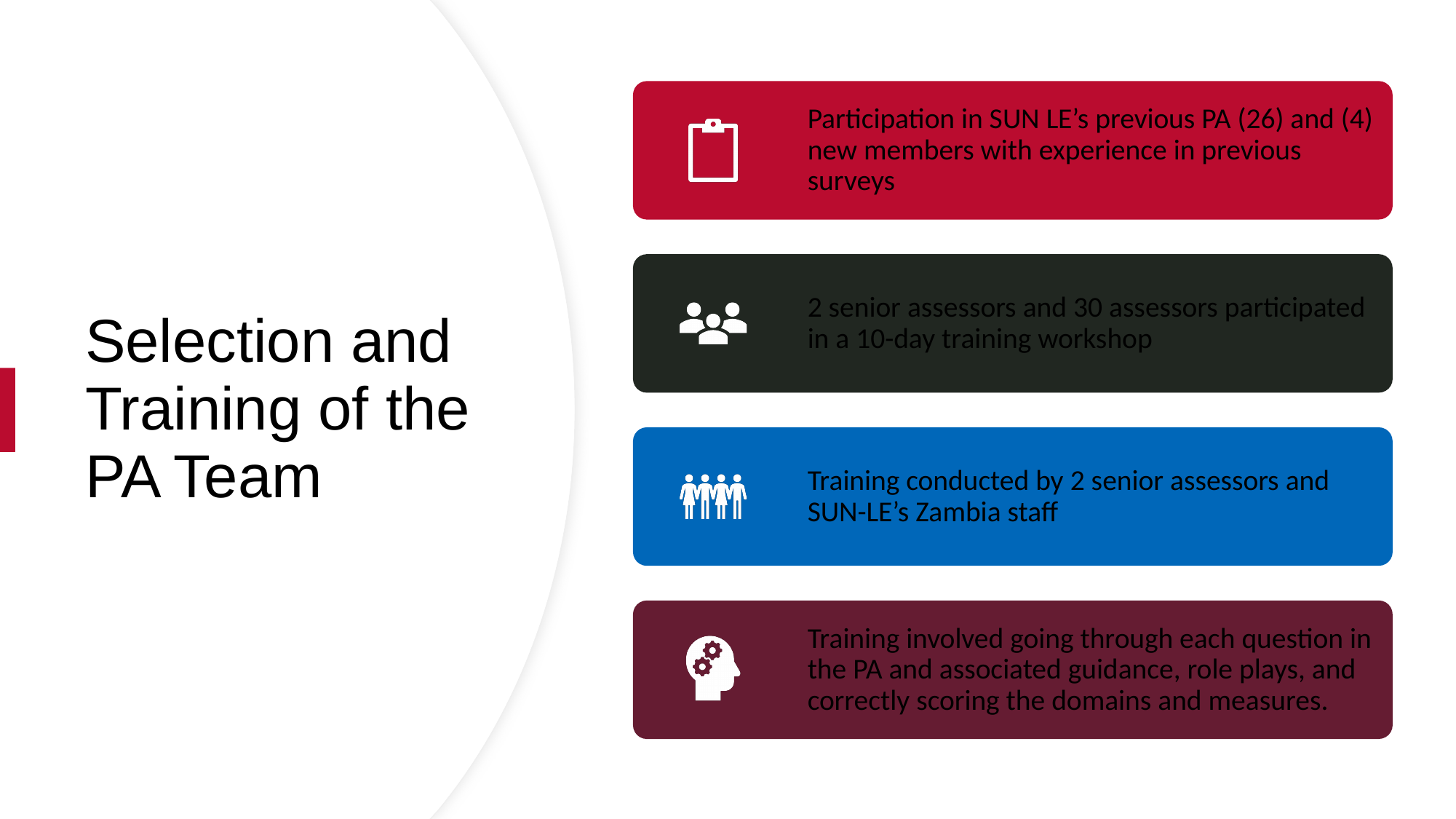

Participation in SUN LE’s previous PA (26) and (4) new members with experience in previous surveys
2 senior assessors and 30 assessors participated in a 10-day training workshop
Training conducted by 2 senior assessors and SUN-LE’s Zambia staff
Training involved going through each question in the PA and associated guidance, role plays, and correctly scoring the domains and measures.
# Selection and Training of the PA Team